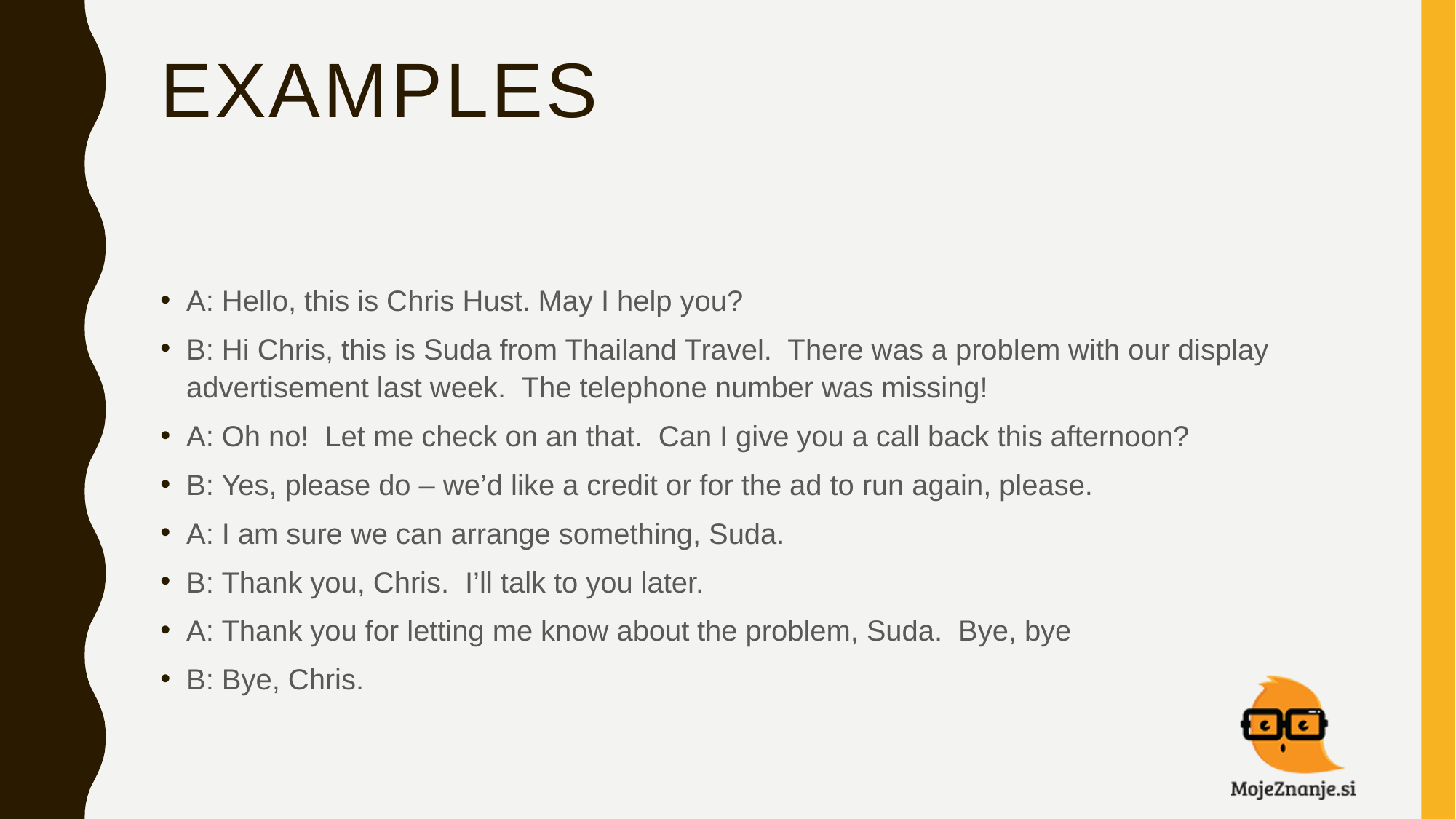

# EXAMPLES

A: Hello, this is Chris Hust. May I help you?
B: Hi Chris, this is Suda from Thailand Travel.  There was a problem with our display advertisement last week.  The telephone number was missing!
A: Oh no!  Let me check on an that.  Can I give you a call back this afternoon?
B: Yes, please do – we’d like a credit or for the ad to run again, please.
A: I am sure we can arrange something, Suda.
B: Thank you, Chris.  I’ll talk to you later.
A: Thank you for letting me know about the problem, Suda.  Bye, bye
B: Bye, Chris.